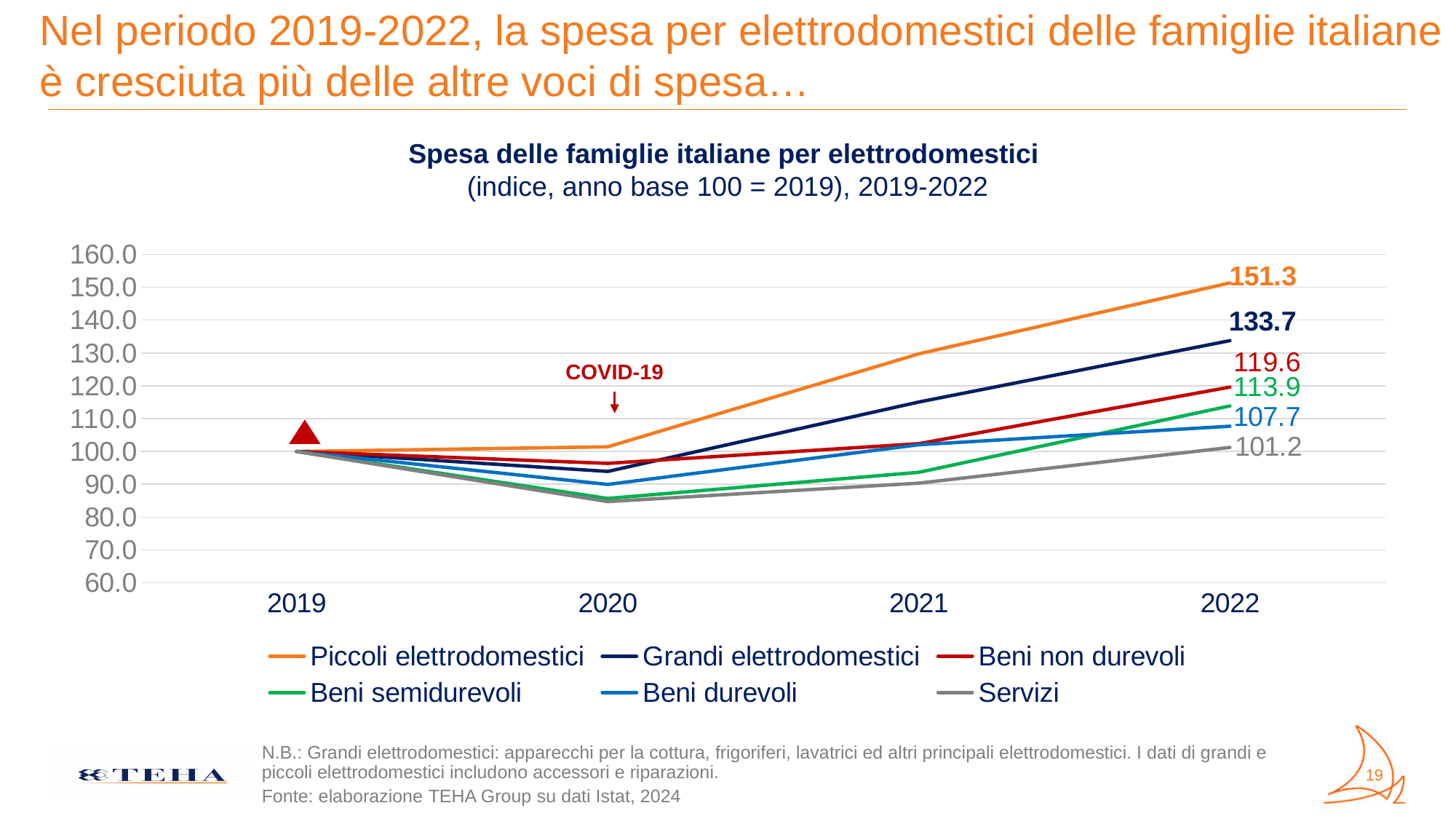

# Nel periodo 2019-2022, la spesa per elettrodomestici delle famiglie italiane è cresciuta più delle altre voci di spesa…
Spesa delle famiglie italiane per elettrodomestici
(indice, anno base 100 = 2019), 2019-2022

### Chart

| Category | Piccoli elettrodomestici | Grandi elettrodomestici | Beni non durevoli | Beni semidurevoli | Beni durevoli | Servizi |
|---|---|---|---|---|---|---|
| 2019 | 100.0 | 100.0 | 100.0 | 100.0 | 100.0 | 100.0 |
| 2020 | 101.41595401654284 | 93.93052066187299 | 96.38560992193531 | 85.69616884858493 | 89.96116130298583 | 84.74304549059916 |
| 2021 | 129.71400532735174 | 115.06020965087065 | 102.37505033351688 | 93.64441947739554 | 102.05112990940646 | 90.35548973999997 |
| 2022 | 151.3178185896537 | 133.74339426492244 | 119.60305161700275 | 113.86582839330703 | 107.68640713287392 | 101.23475908234545 |
COVID-19

N.B.: Grandi elettrodomestici: apparecchi per la cottura, frigoriferi, lavatrici ed altri principali elettrodomestici. I dati di grandi e piccoli elettrodomestici includono accessori e riparazioni.
Fonte: elaborazione TEHA Group su dati Istat, 2024